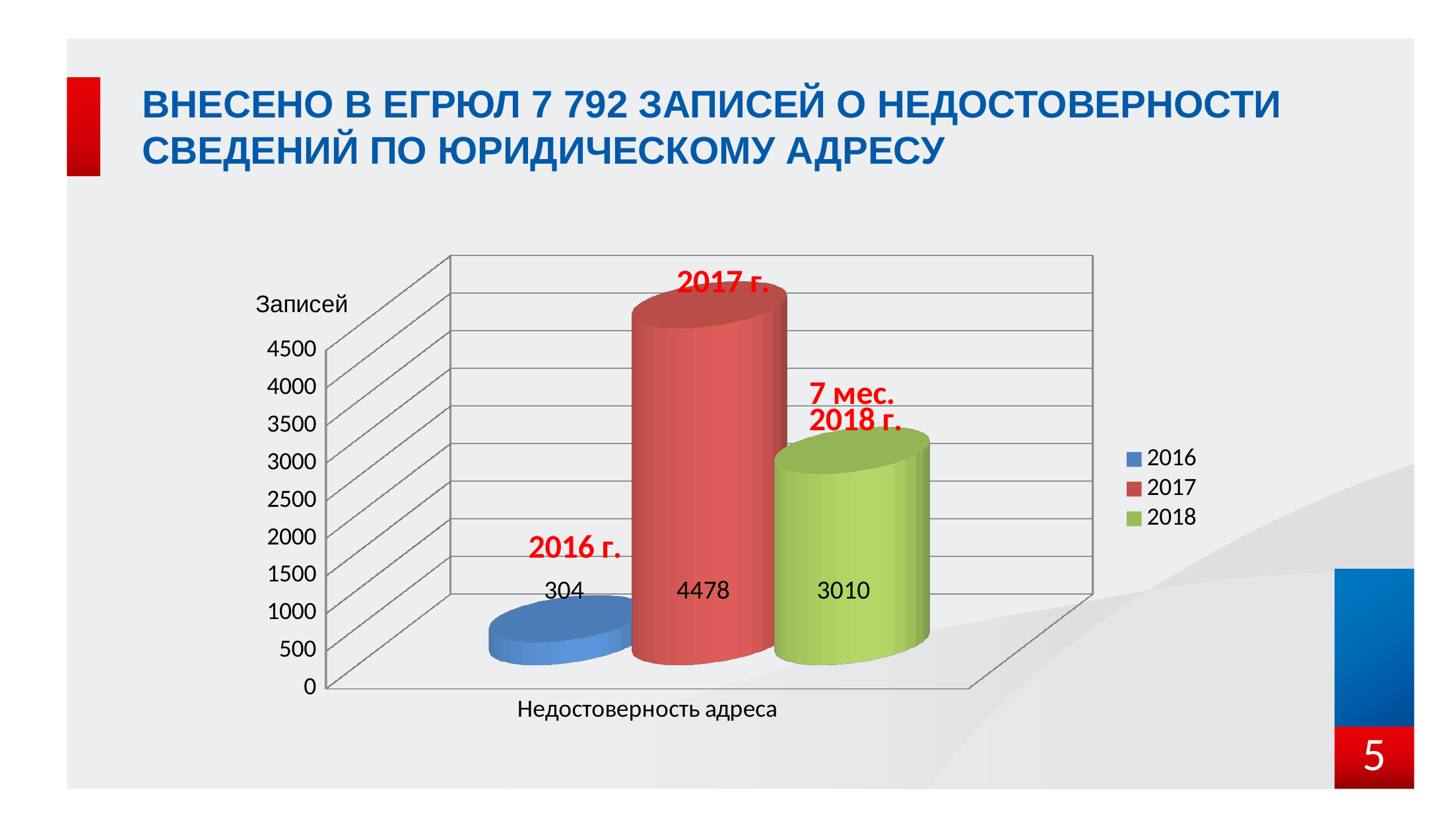

# Внесено в ЕГРЮЛ 7 792 записей о недостоверности сведений по юридическому адресу

[unsupported chart]

5